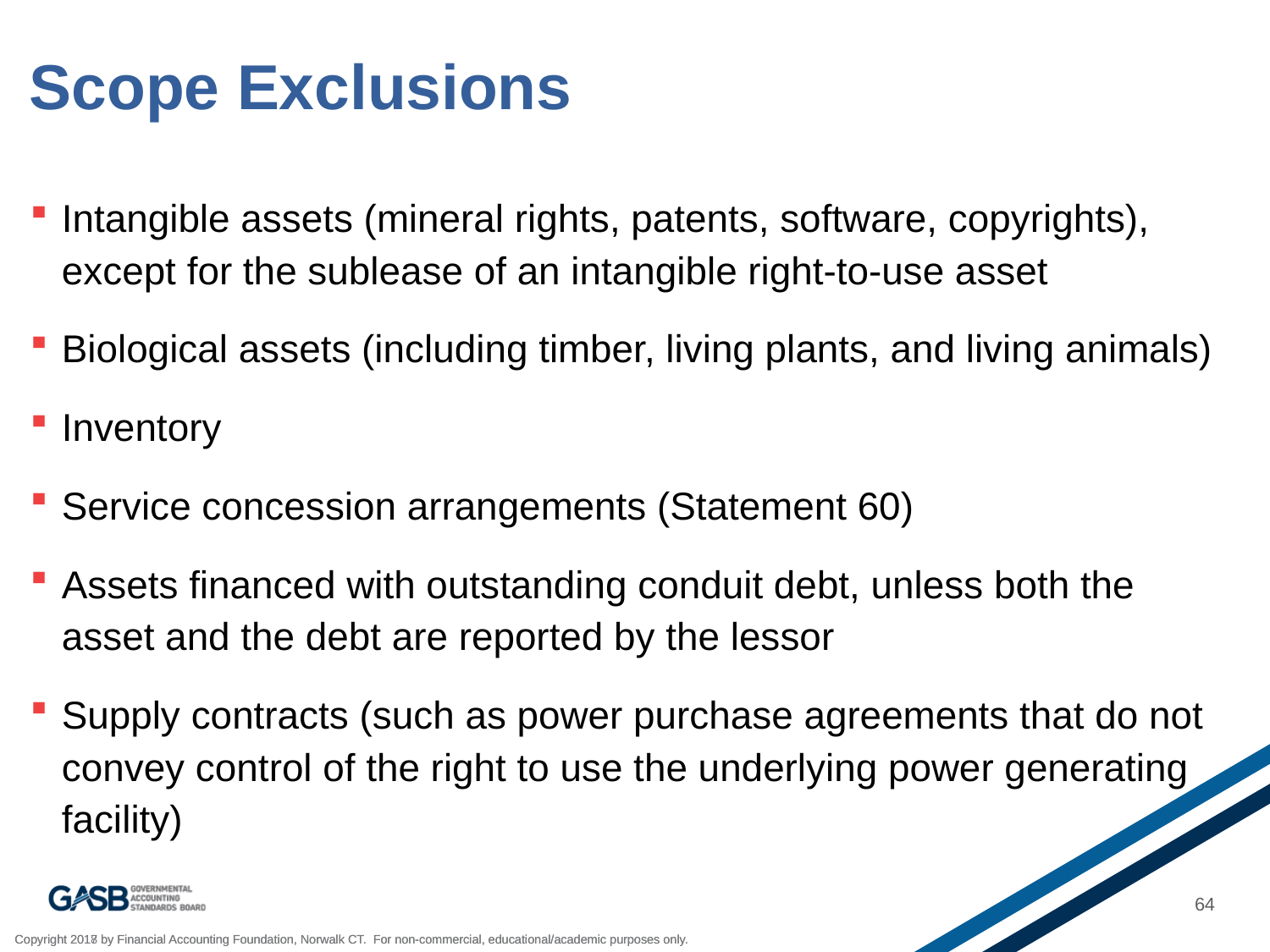

# Scope Exclusions
Intangible assets (mineral rights, patents, software, copyrights), except for the sublease of an intangible right-to-use asset
Biological assets (including timber, living plants, and living animals)
Inventory
Service concession arrangements (Statement 60)
Assets financed with outstanding conduit debt, unless both the asset and the debt are reported by the lessor
Supply contracts (such as power purchase agreements that do not convey control of the right to use the underlying power generating facility)
64